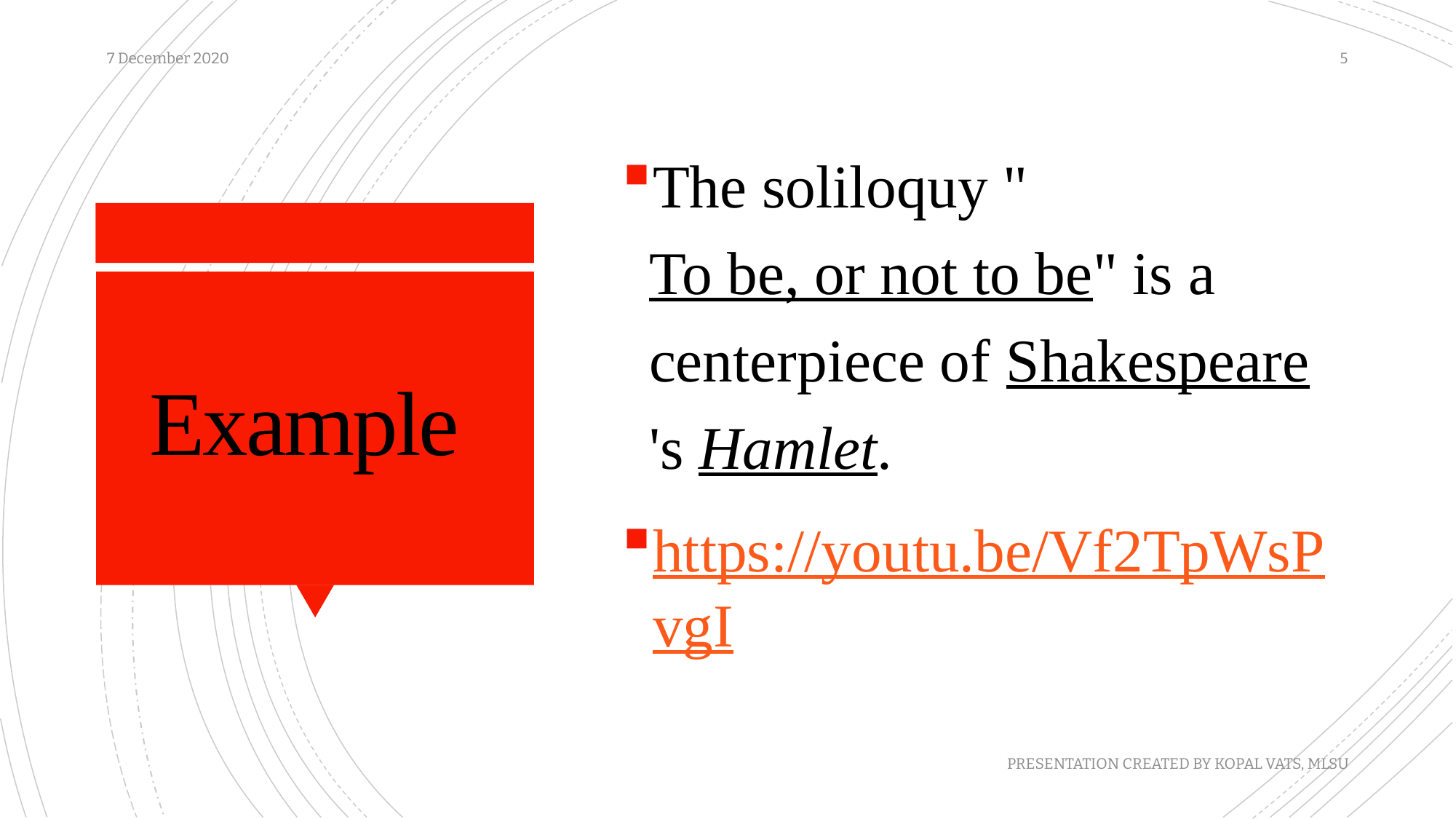

7 December 2020
5
The soliloquy "To be, or not to be" is a centerpiece of Shakespeare's Hamlet.
https://youtu.be/Vf2TpWsPvgI

# Example
PRESENTATION CREATED BY KOPAL VATS, MLSU